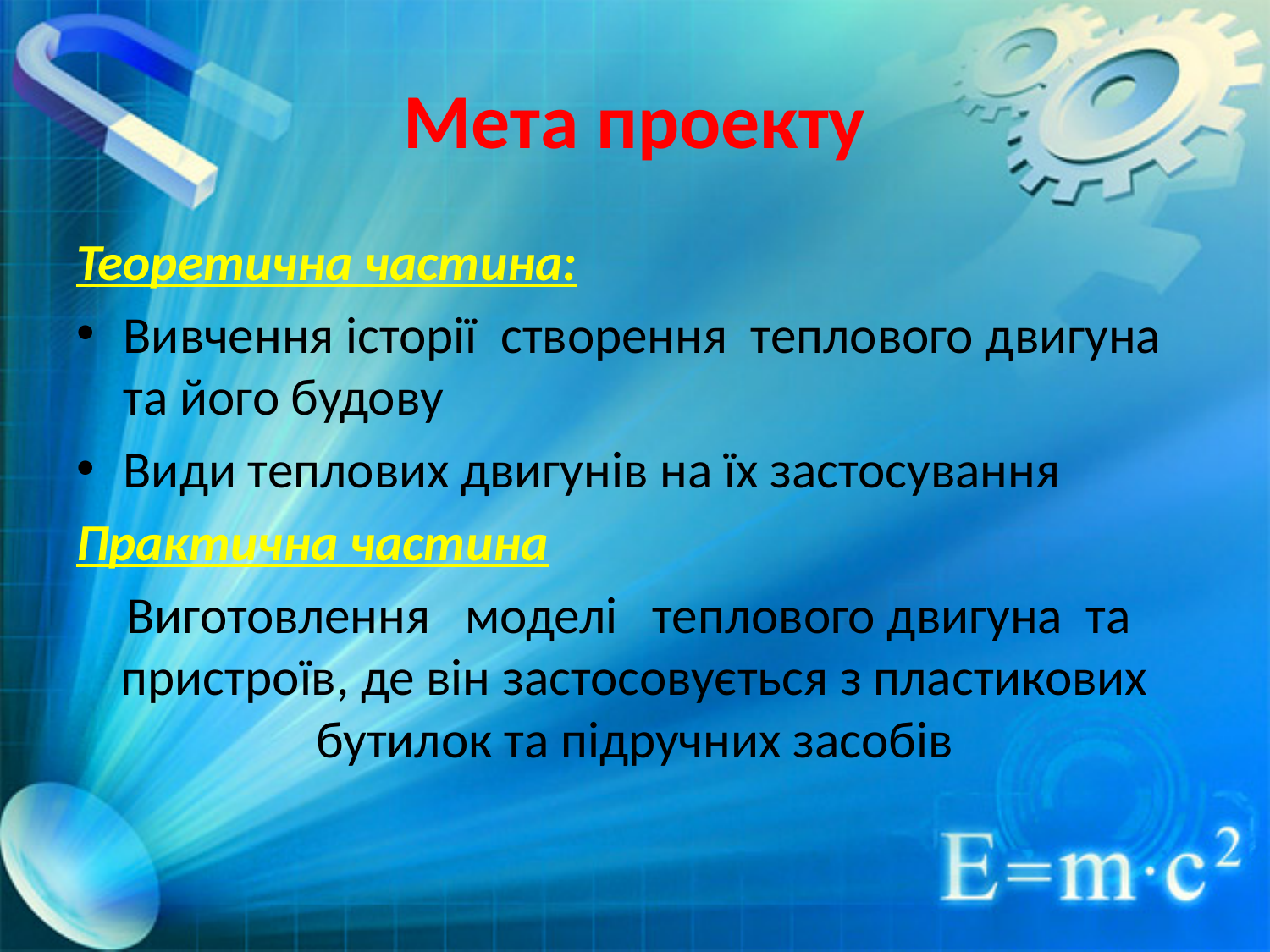

# Мета проекту
Теоретична частина:
Вивчення історії  створення  теплового двигуна та його будову
Види теплових двигунів на їх застосування
Практична частина
Виготовлення   моделі   теплового двигуна  та  пристроїв, де він застосовується з пластикових бутилок та підручних засобів